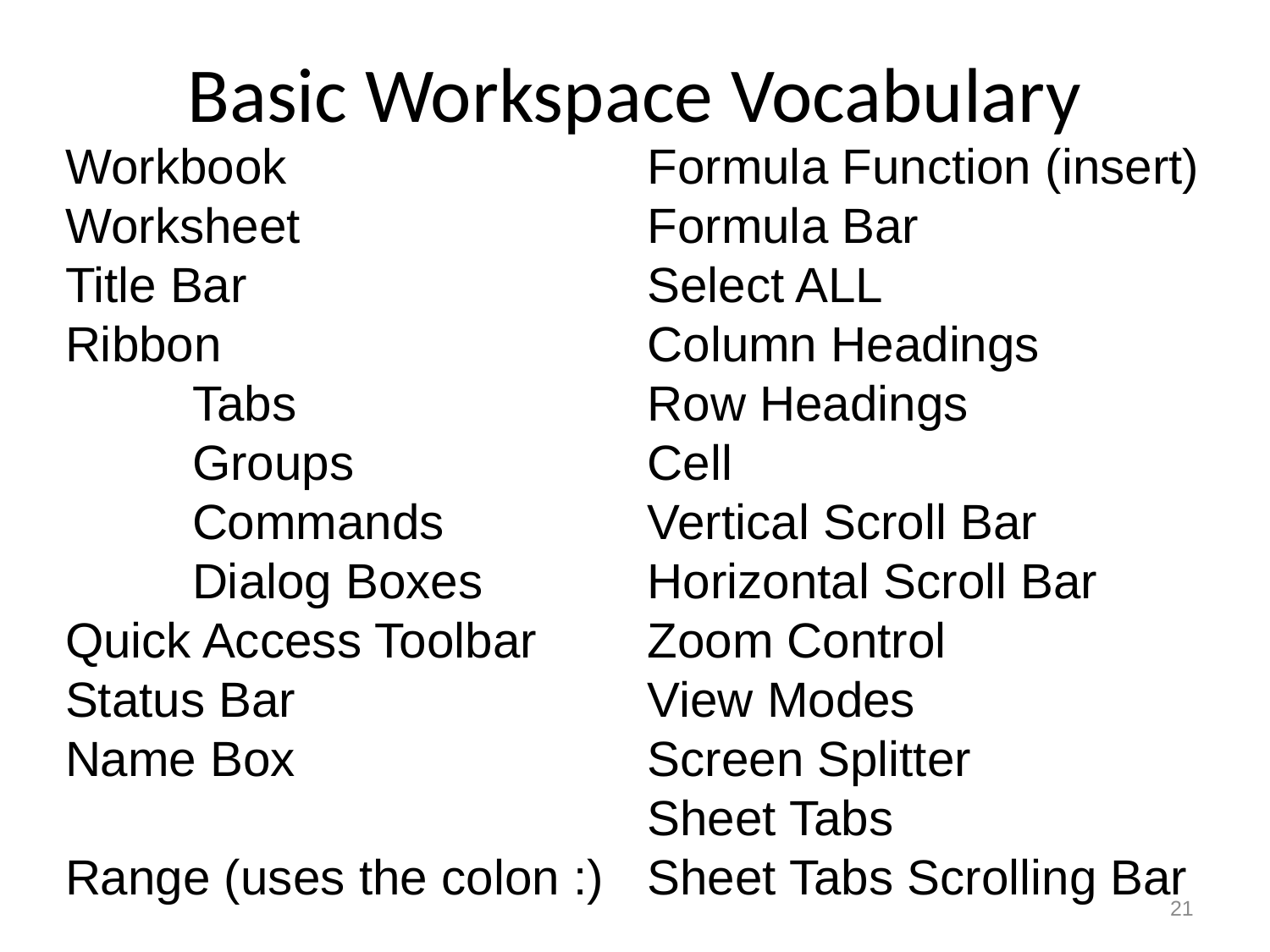

# Basic Workspace Vocabulary
Workbook
Worksheet
Title Bar
Ribbon
	Tabs
	Groups
	Commands
	Dialog Boxes
Quick Access Toolbar
Status Bar
Name Box

Range (uses the colon :)

Formula Function (insert)
Formula Bar
Select ALL
Column Headings
Row Headings
Cell
Vertical Scroll Bar
Horizontal Scroll Bar
Zoom Control
View Modes
Screen Splitter
Sheet Tabs
Sheet Tabs Scrolling Bar
21